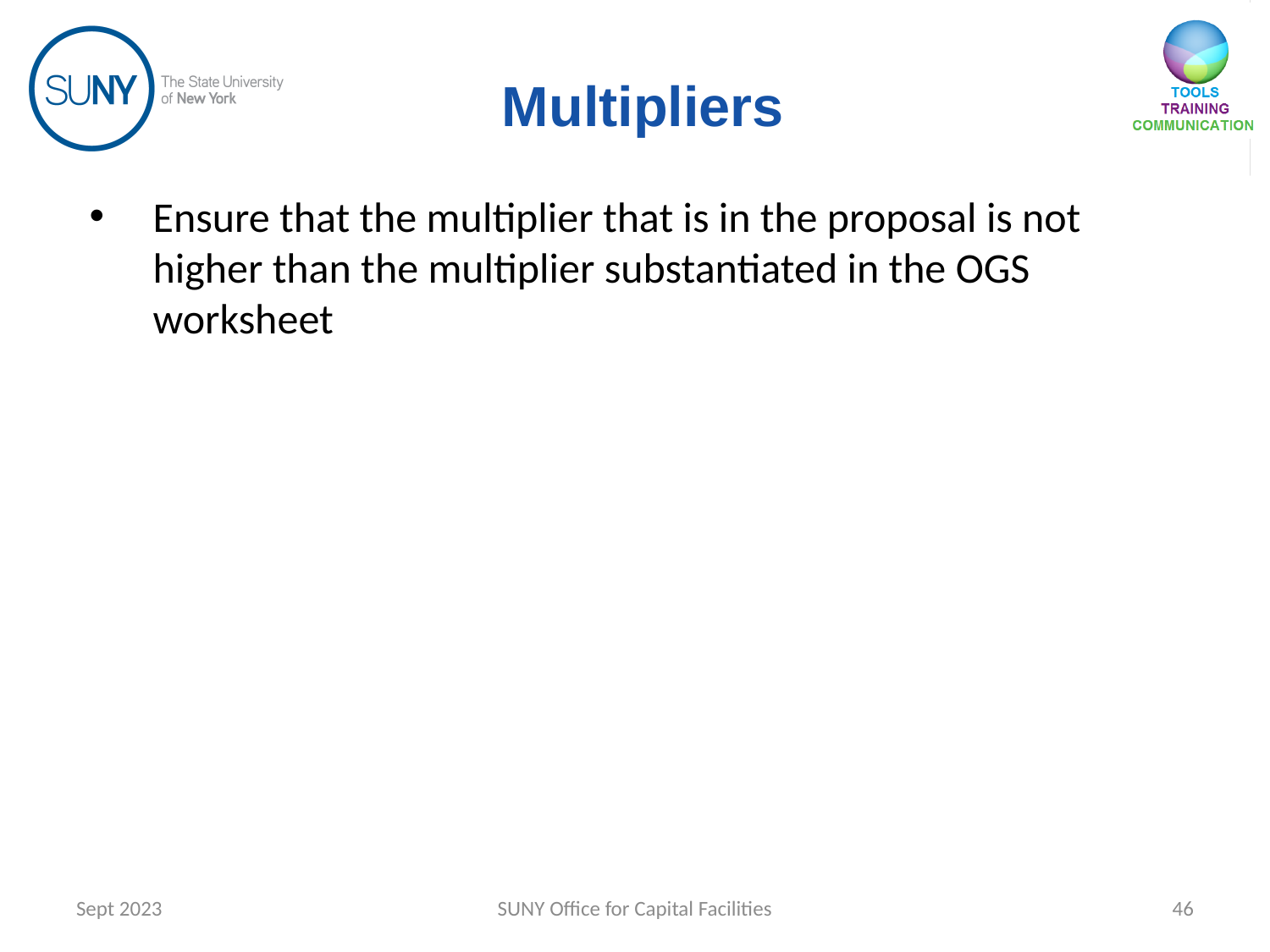

# Multipliers
Ensure that the multiplier that is in the proposal is not higher than the multiplier substantiated in the OGS worksheet

Sept 2023
SUNY Office for Capital Facilities
46